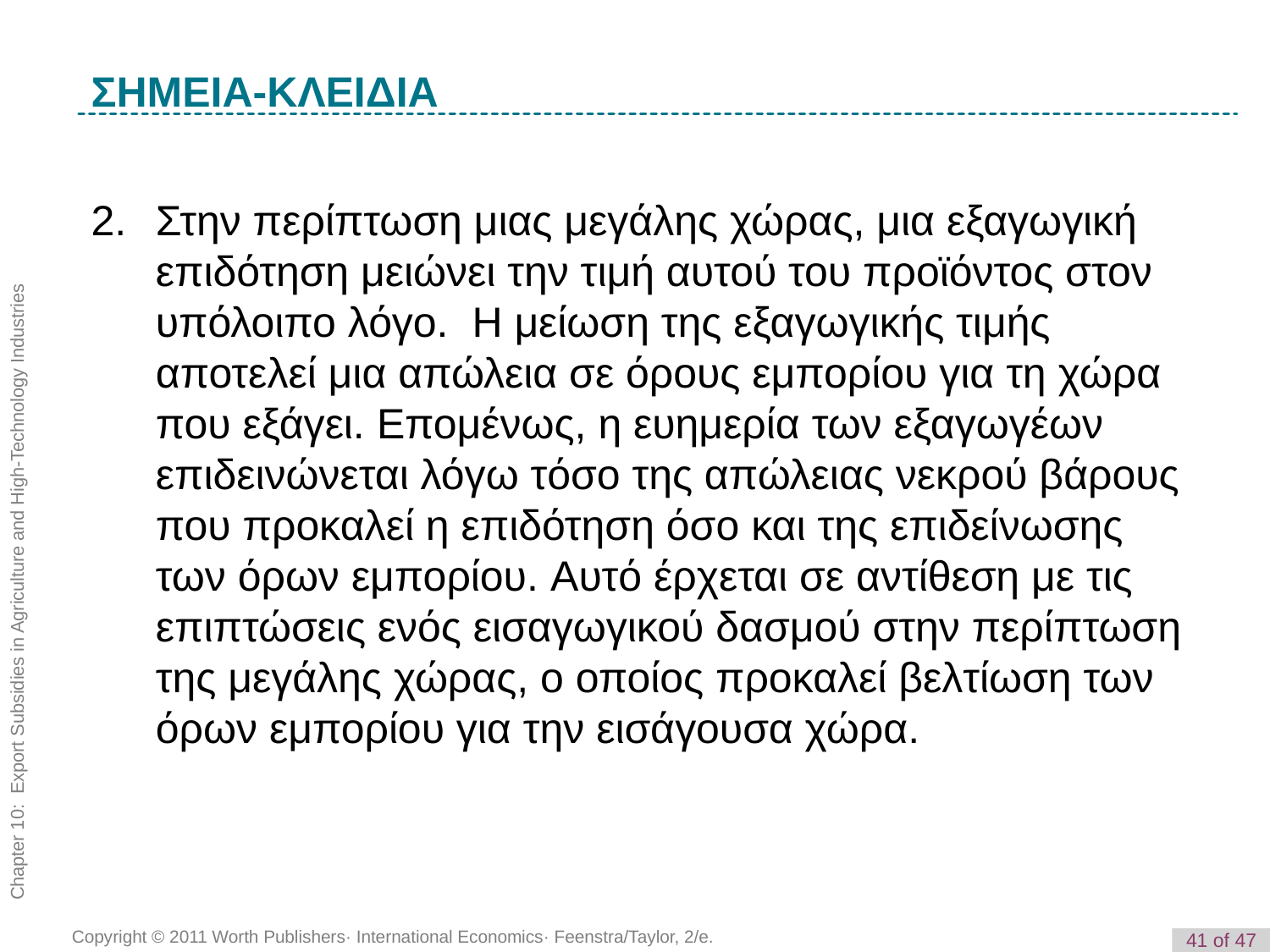

K e y   T e r m
ΣΗΜΕΙΑ-ΚΛΕΙΔΙΑ
2. 	Στην περίπτωση μιας μεγάλης χώρας, μια εξαγωγική επιδότηση μειώνει την τιμή αυτού του προϊόντος στον υπόλοιπο λόγο.  Η μείωση της εξαγωγικής τιμής αποτελεί μια απώλεια σε όρους εμπορίου για τη χώρα που εξάγει. Επομένως, η ευημερία των εξαγωγέων επιδεινώνεται λόγω τόσο της απώλειας νεκρού βάρους που προκαλεί η επιδότηση όσο και της επιδείνωσης των όρων εμπορίου. Αυτό έρχεται σε αντίθεση με τις επιπτώσεις ενός εισαγωγικού δασμού στην περίπτωση της μεγάλης χώρας, ο οποίος προκαλεί βελτίωση των όρων εμπορίου για την εισάγουσα χώρα.